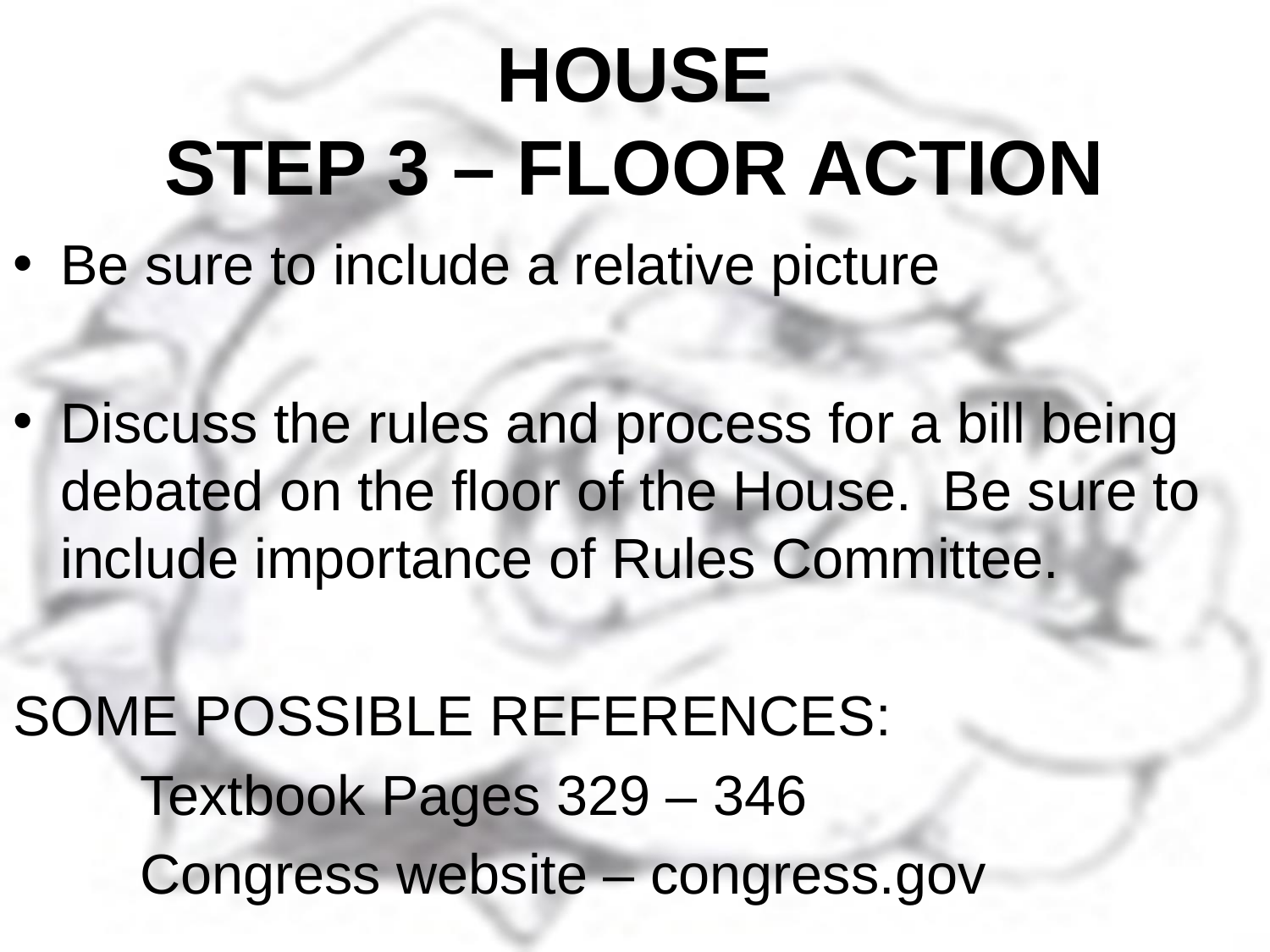

# HOUSE STEP 3 – FLOOR ACTION
Be sure to include a relative picture

Discuss the rules and process for a bill being debated on the floor of the House.  Be sure to include importance of Rules Committee.

SOME POSSIBLE REFERENCES:
	Textbook Pages 329 – 346
	Congress website – congress.gov